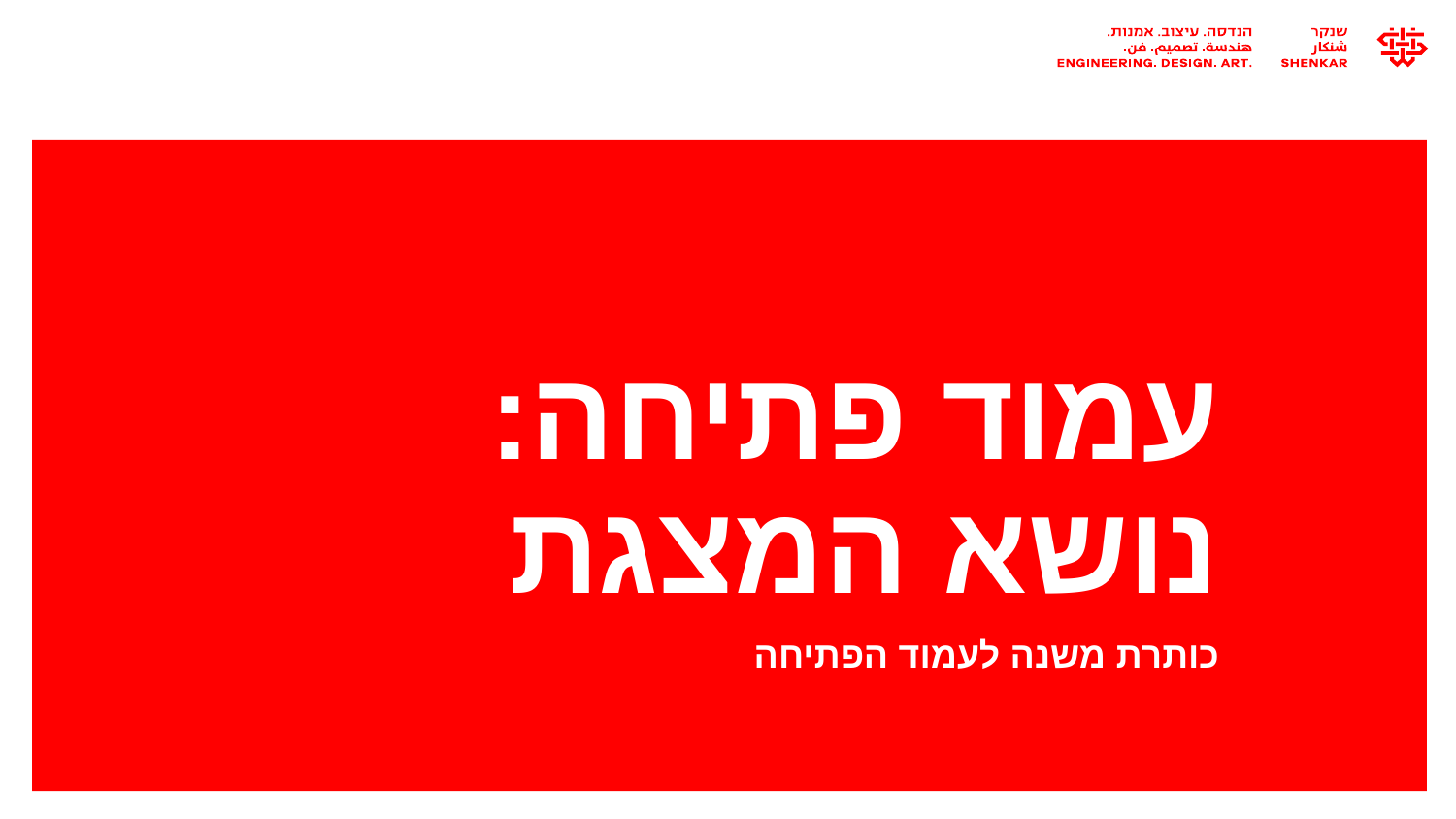

# עמוד פתיחה: נושא המצגת
כותרת משנה לעמוד הפתיחה